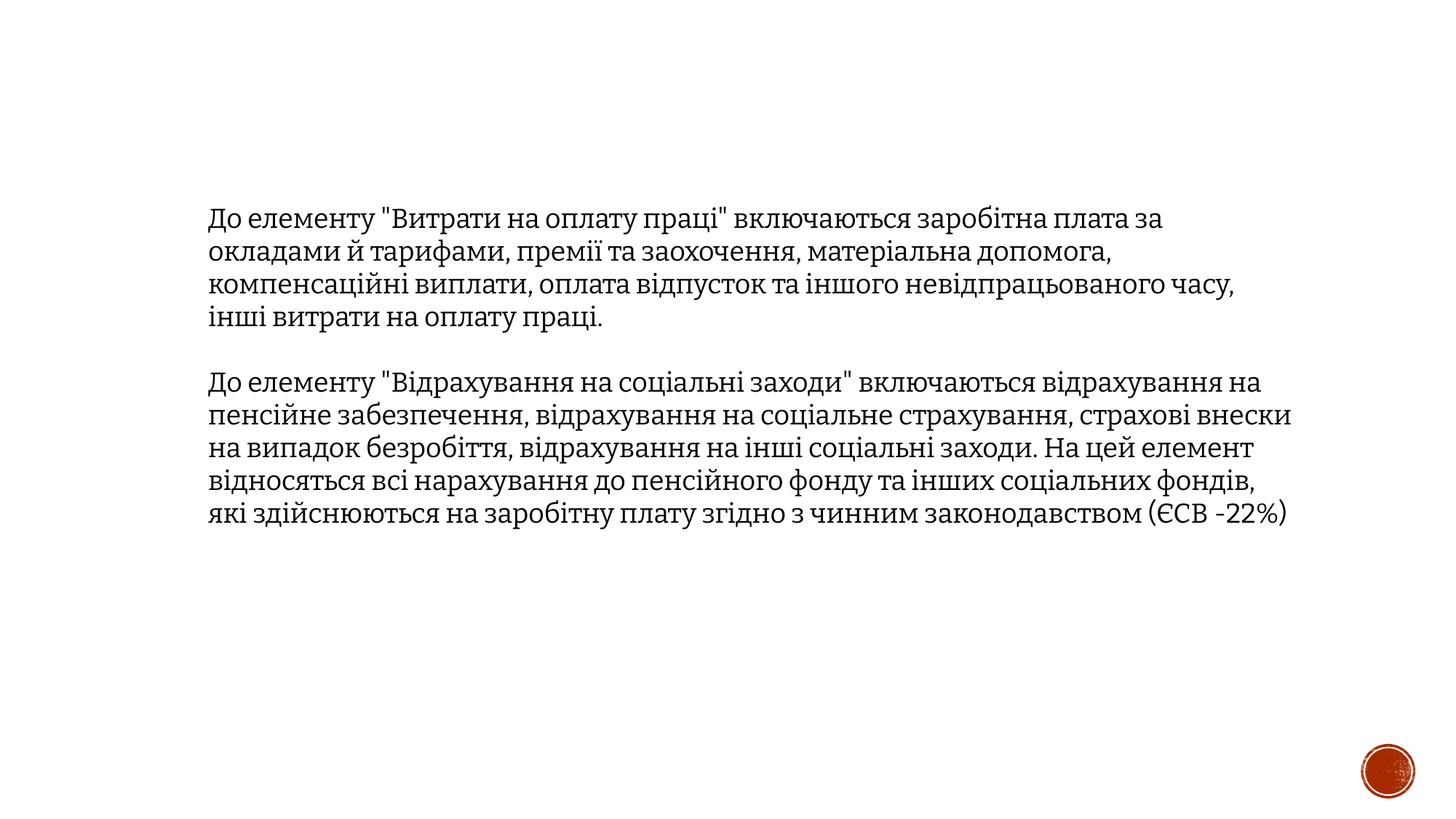

До елементу "Витрати на оплату праці" включаються заробітна плата за окладами й тарифами, премії та заохочення, матеріальна допомога, компенсаційні виплати, оплата відпусток та іншого невідпрацьованого часу, інші витрати на оплату праці.

До елементу "Відрахування на соціальні заходи" включаються відрахування на пенсійне забезпечення, відрахування на соціальне страхування, страхові внески на випадок безробіття, відрахування на інші соціальні заходи. На цей елемент відносяться всі нарахування до пенсійного фонду та інших соціальних фондів, які здійснюються на заробітну плату згідно з чинним законодавством (ЄСВ -22%)